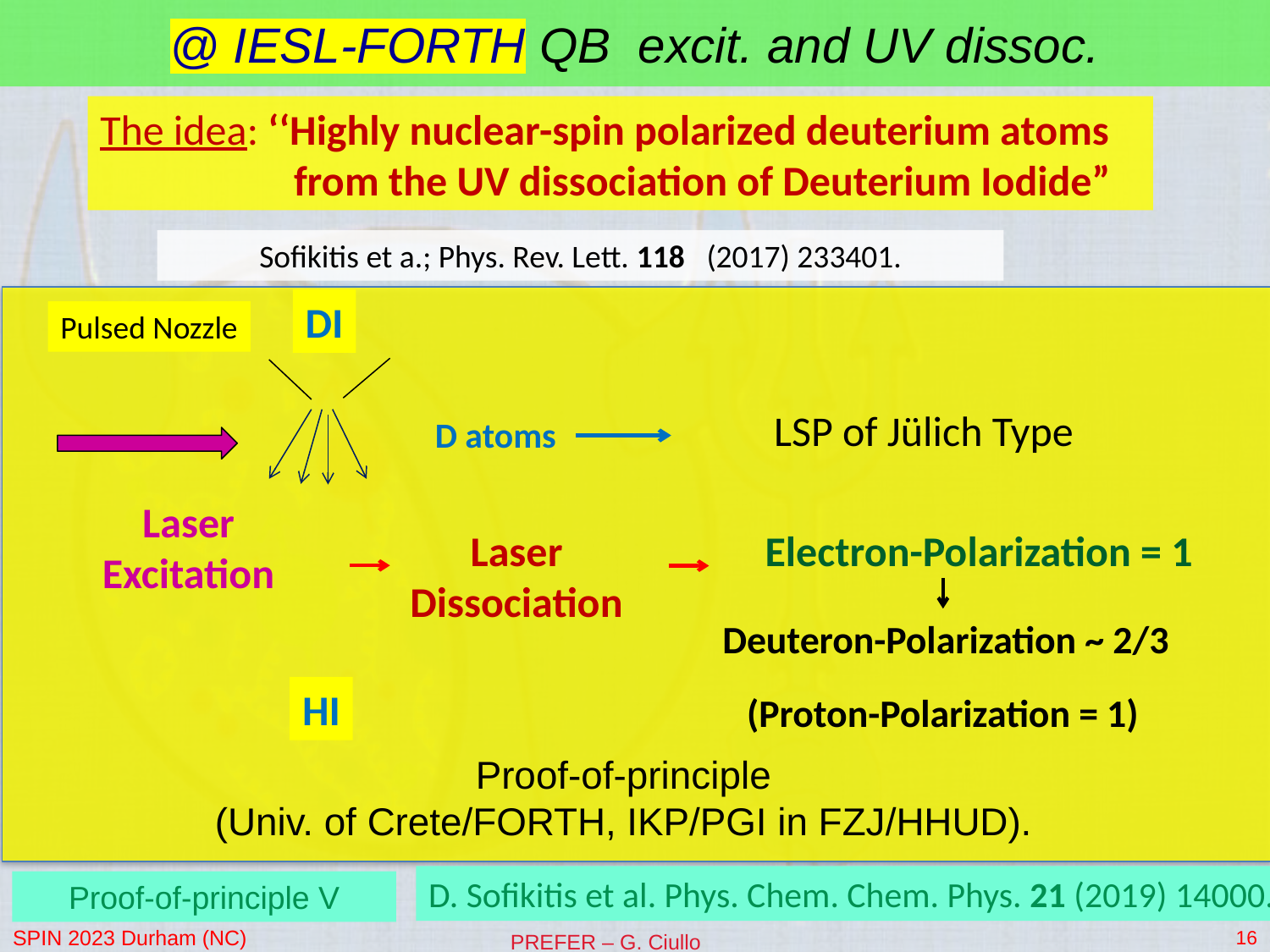

# @ IESL-FORTH QB  excit. and UV dissoc.
The idea: ‘‘Highly nuclear-spin polarized deuterium atoms
	       from the UV dissociation of Deuterium Iodide”
Sofikitis et a.; Phys. Rev. Lett. 118   (2017) 233401.

DI
LSP of Jülich Type
D atoms

Laser
Excitation
Laser
Dissociation
Electron-Polarization = 1
Deuteron-Polarization ~ 2/3
Pulsed Nozzle
HI
(Proton-Polarization = 1)
Proof-of-principle
(Univ. of Crete/FORTH, IKP/PGI in FZJ/HHUD).
D. Sofikitis et al. Phys. Chem. Chem. Phys. 21 (2019) 14000.
Proof-of-principle V
SPIN 2023 Durham (NC)
16